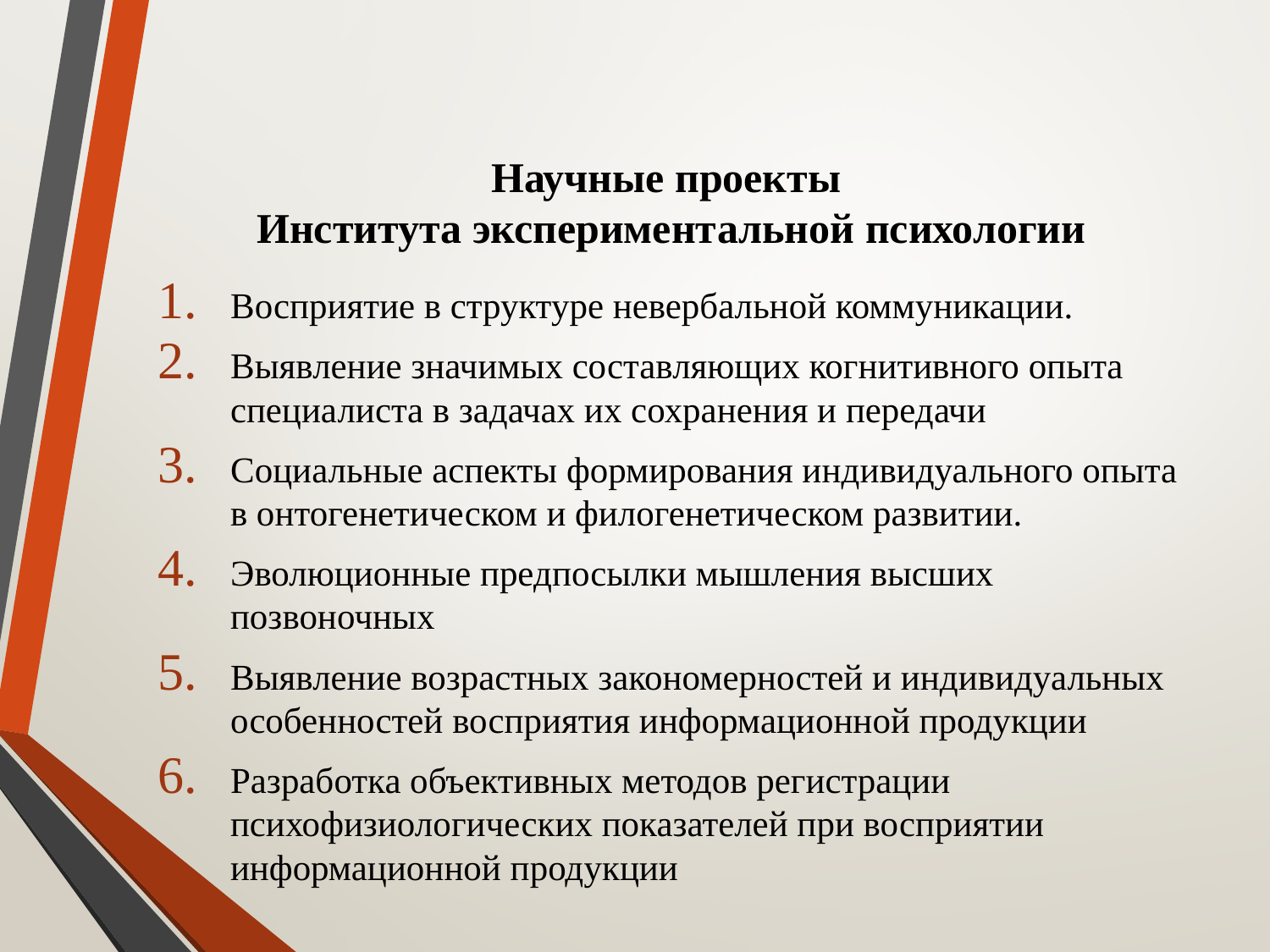

# Научные проекты Института экспериментальной психологии
Восприятие в структуре невербальной коммуникации.
Выявление значимых составляющих когнитивного опыта специалиста в задачах их сохранения и передачи
Социальные аспекты формирования индивидуального опыта в онтогенетическом и филогенетическом развитии.
Эволюционные предпосылки мышления высших позвоночных
Выявление возрастных закономерностей и индивидуальных особенностей восприятия информационной продукции
Разработка объективных методов регистрации психофизиологических показателей при восприятии информационной продукции